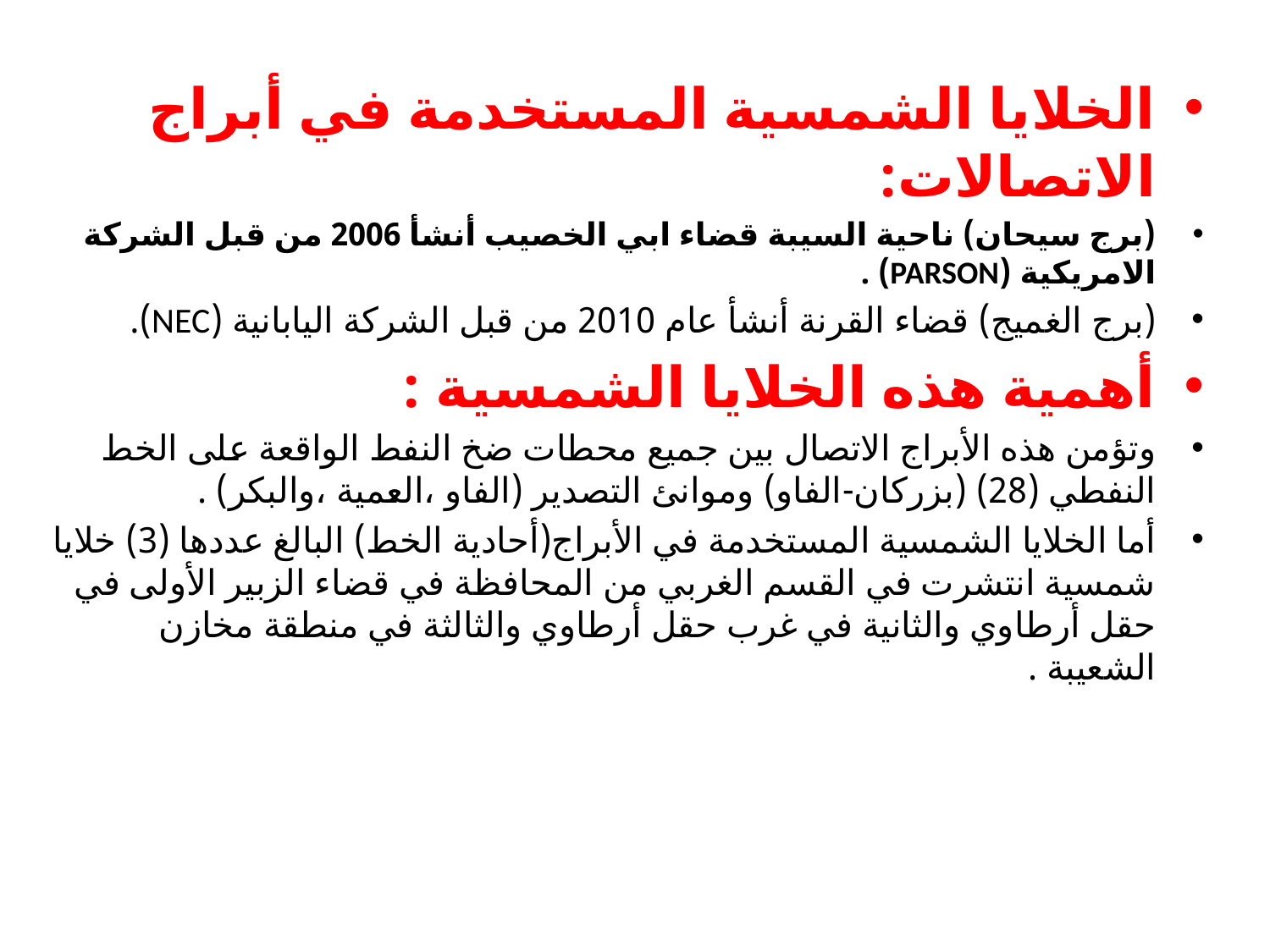

الخلايا الشمسية المستخدمة في أبراج الاتصالات:
(برج سيحان) ناحية السيبة قضاء ابي الخصيب أنشأ 2006 من قبل الشركة الامريكية (PARSON) .
(برج الغميج) قضاء القرنة أنشأ عام 2010 من قبل الشركة اليابانية (NEC).
أهمية هذه الخلايا الشمسية :
وتؤمن هذه الأبراج الاتصال بين جميع محطات ضخ النفط الواقعة على الخط النفطي (28) (بزركان-الفاو) وموانئ التصدير (الفاو ،العمية ،والبكر) .
أما الخلايا الشمسية المستخدمة في الأبراج(أحادية الخط) البالغ عددها (3) خلايا شمسية انتشرت في القسم الغربي من المحافظة في قضاء الزبير الأولى في حقل أرطاوي والثانية في غرب حقل أرطاوي والثالثة في منطقة مخازن الشعيبة .